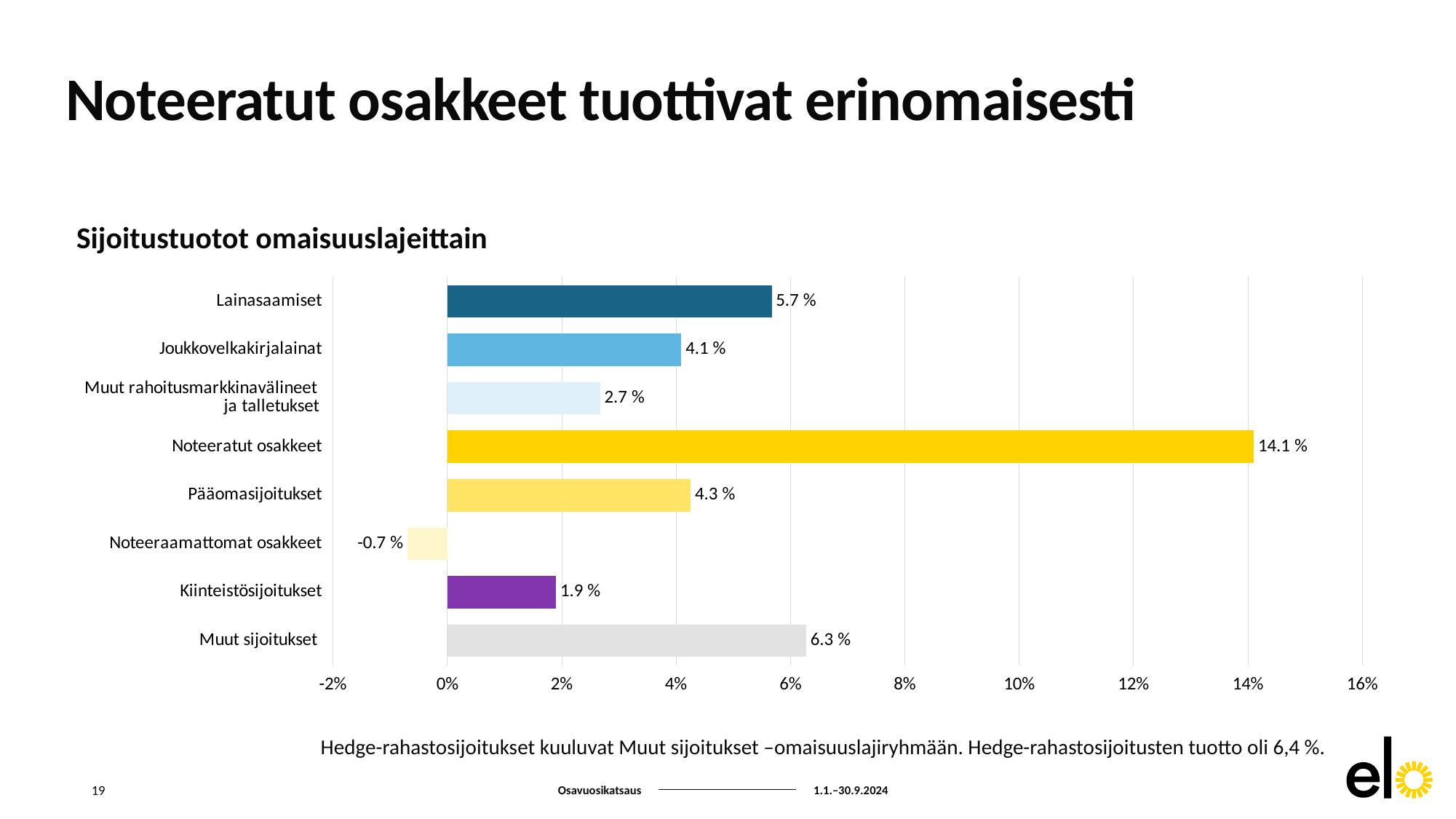

# Noteeratut osakkeet tuottivat erinomaisesti
Sijoitustuotot omaisuuslajeittain

### Chart

| Category | 30.9.2024 |
|---|---|
| Lainasaamiset | 0.056760543635859514 |
| Joukkovelkakirjalainat | 0.04094473909185441 |
| Muut rahoitusmarkkinavälineet
                              ja talletukset | 0.02675121539863508 |
| Noteeratut osakkeet | 0.14106637934808947 |
| Pääomasijoitukset | 0.04258450528826561 |
| Noteeraamattomat osakkeet | -0.0069882467058688565 |
| Kiinteistösijoitukset | 0.019024275833957313 |
| Muut sijoitukset  | 0.06279481166743536 |
Hedge-rahastosijoitukset kuuluvat Muut sijoitukset –omaisuuslajiryhmään. Hedge-rahastosijoitusten tuotto oli 6,4 %.
19
Osavuosikatsaus
1.1.–30.9.2024